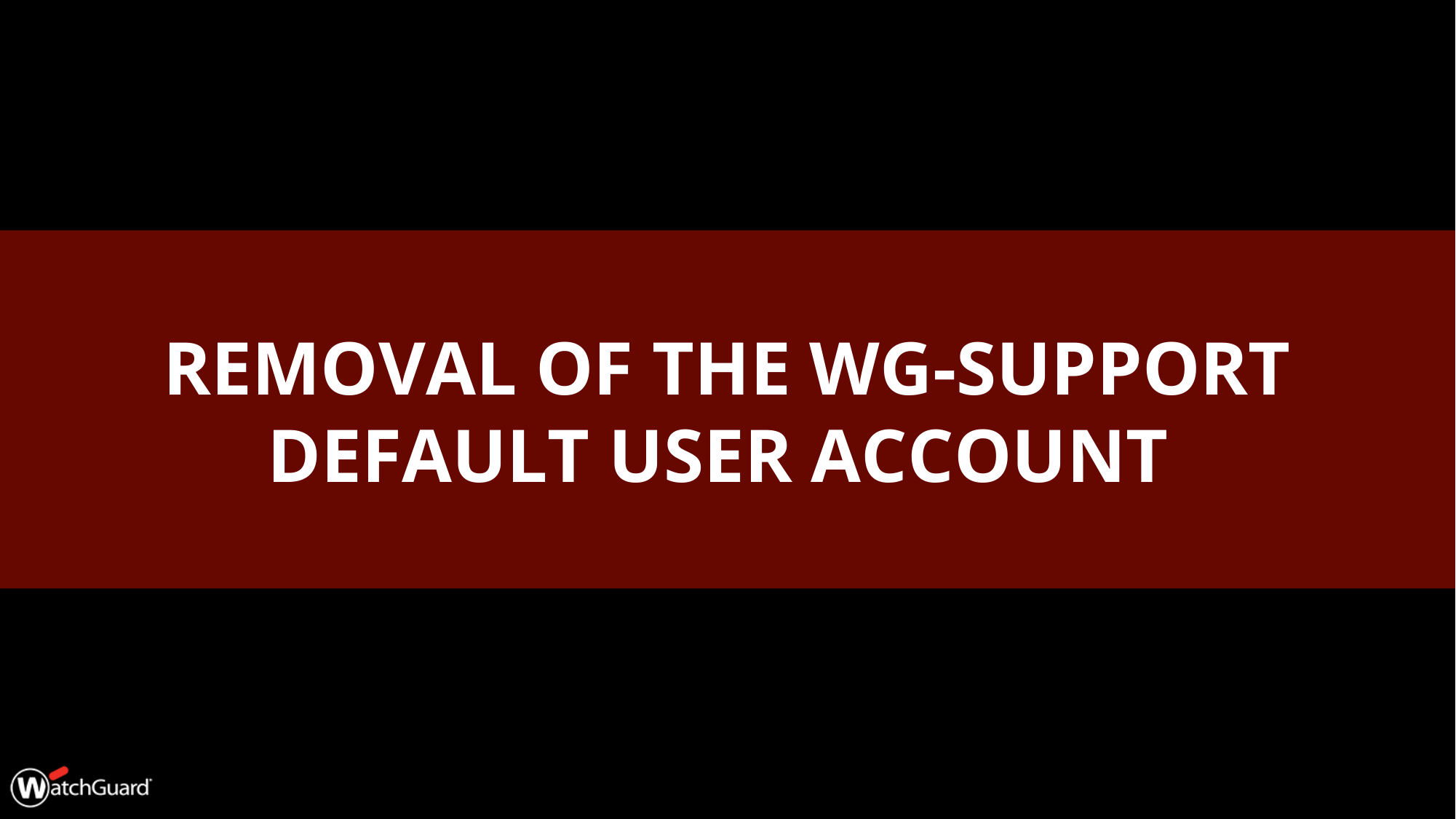

# Removal of the wg-support Default User Account